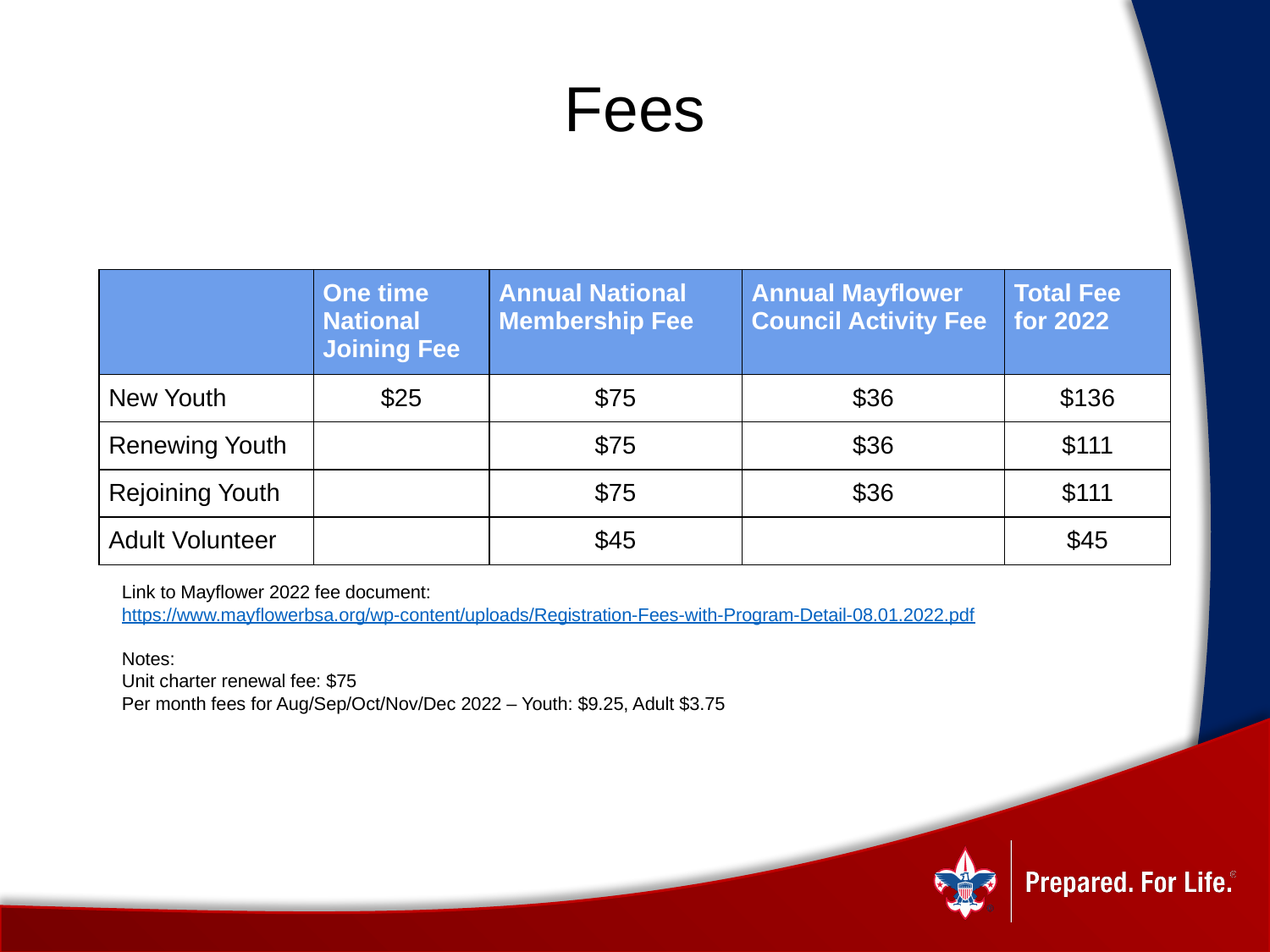

# Fees
|  | One time National Joining Fee | Annual National Membership Fee | Annual Mayflower Council Activity Fee | Total Fee for 2022 |
| --- | --- | --- | --- | --- |
| New Youth | $25 | $75 | $36 | $136 |
| Renewing Youth |  | $75 | $36 | $111 |
| Rejoining Youth |  | $75 | $36 | $111 |
| Adult Volunteer |  | $45 |  | $45 |
Link to Mayflower 2022 fee document:
https://www.mayflowerbsa.org/wp-content/uploads/Registration-Fees-with-Program-Detail-08.01.2022.pdf

Notes:
Unit charter renewal fee: $75
Per month fees for Aug/Sep/Oct/Nov/Dec 2022 – Youth: $9.25, Adult $3.75